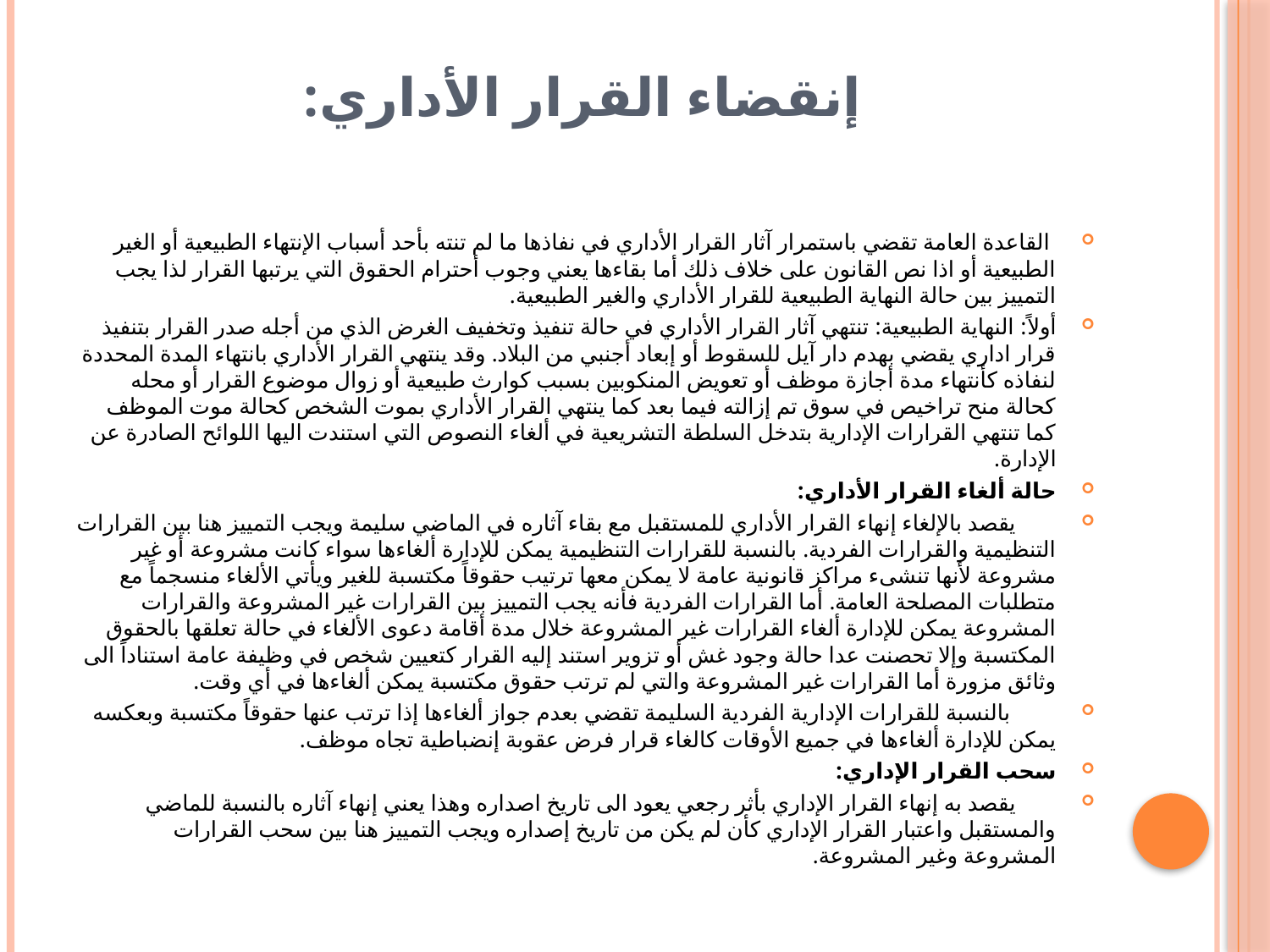

# إنقضاء القرار الأداري:
 القاعدة العامة تقضي باستمرار آثار القرار الأداري في نفاذها ما لم تنته بأحد أسباب الإنتهاء الطبيعية أو الغير الطبيعية أو اذا نص القانون على خلاف ذلك أما بقاءها يعني وجوب أحترام الحقوق التي يرتبها القرار لذا يجب التمييز بين حالة النهاية الطبيعية للقرار الأداري والغير الطبيعية.
أولاً: النهاية الطبيعية: تنتهي آثار القرار الأداري في حالة تنفيذ وتخفيف الغرض الذي من أجله صدر القرار بتنفيذ قرار اداري يقضي بهدم دار آيل للسقوط أو إبعاد أجنبي من البلاد. وقد ينتهي القرار الأداري بانتهاء المدة المحددة لنفاذه كأنتهاء مدة أجازة موظف أو تعويض المنكوبين بسبب كوارث طبيعية أو زوال موضوع القرار أو محله كحالة منح تراخيص في سوق تم إزالته فيما بعد كما ينتهي القرار الأداري بموت الشخص كحالة موت الموظف كما تنتهي القرارات الإدارية بتدخل السلطة التشريعية في ألغاء النصوص التي استندت اليها اللوائح الصادرة عن الإدارة.
حالة ألغاء القرار الأداري:
       يقصد بالإلغاء إنهاء القرار الأداري للمستقبل مع بقاء آثاره في الماضي سليمة ويجب التمييز هنا بين القرارات التنظيمية والقرارات الفردية. بالنسبة للقرارات التنظيمية يمكن للإدارة ألغاءها سواء كانت مشروعة أو غير مشروعة لأنها تنشىء مراكز قانونية عامة لا يمكن معها ترتيب حقوقاً مكتسبة للغير ويأتي الألغاء منسجماً مع متطلبات المصلحة العامة. أما القرارات الفردية فأنه يجب التمييز بين القرارات غير المشروعة والقرارات المشروعة يمكن للإدارة ألغاء القرارات غير المشروعة خلال مدة أقامة دعوى الألغاء في حالة تعلقها بالحقوق المكتسبة وإلا تحصنت عدا حالة وجود غش أو تزوير استند إليه القرار كتعيين شخص في وظيفة عامة استناداً الى وثائق مزورة أما القرارات غير المشروعة والتي لم ترتب حقوق مكتسبة يمكن ألغاءها في أي وقت.
        بالنسبة للقرارات الإدارية الفردية السليمة تقضي بعدم جواز ألغاءها إذا ترتب عنها حقوقاً مكتسبة وبعكسه يمكن للإدارة ألغاءها في جميع الأوقات كالغاء قرار فرض عقوبة إنضباطية تجاه موظف.
سحب القرار الإداري:
       يقصد به إنهاء القرار الإداري بأثر رجعي يعود الى تاريخ اصداره وهذا يعني إنهاء آثاره بالنسبة للماضي والمستقبل واعتبار القرار الإداري كأن لم يكن من تاريخ إصداره ويجب التمييز هنا بين سحب القرارات المشروعة وغير المشروعة.